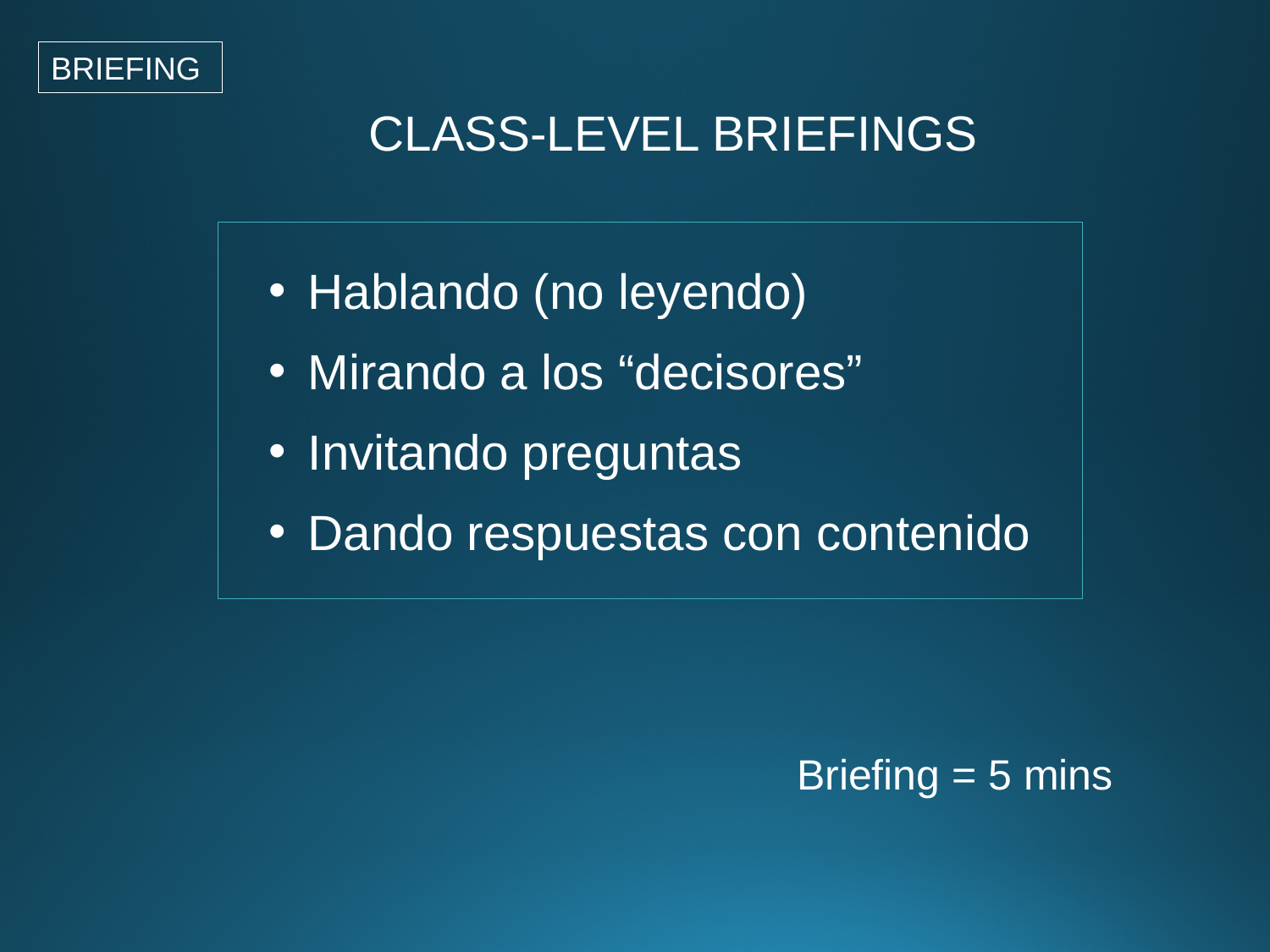

BRIEFING
CLASS-LEVEL BRIEFINGS
Hablando (no leyendo)
Mirando a los “decisores”
Invitando preguntas
Dando respuestas con contenido
Briefing = 5 mins